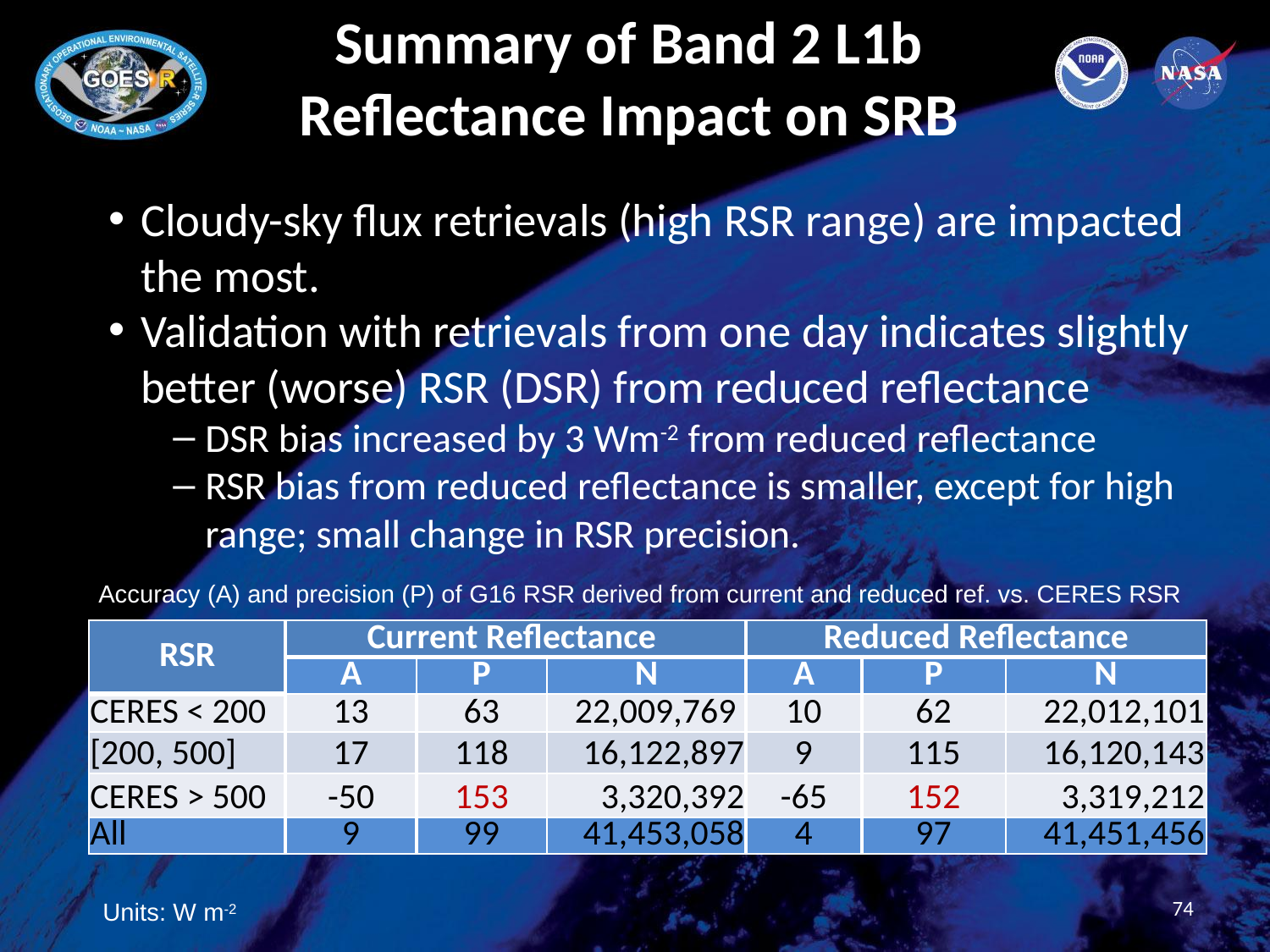

# Summary of Band 2 L1b Reflectance Impact on SRB
Cloudy-sky flux retrievals (high RSR range) are impacted the most.
Validation with retrievals from one day indicates slightly better (worse) RSR (DSR) from reduced reflectance
DSR bias increased by 3 Wm-2 from reduced reflectance
RSR bias from reduced reflectance is smaller, except for high range; small change in RSR precision.

Accuracy (A) and precision (P) of G16 RSR derived from current and reduced ref. vs. CERES RSR
| RSR | Current Reflectance |  |  | Reduced Reflectance |  |  |
| --- | --- | --- | --- | --- | --- | --- |
|  | A | P | N | A | P | N |
| CERES < 200 | 13 | 63 | 22,009,769 | 10 | 62 | 22,012,101 |
| [200, 500] | 17 | 118 | 16,122,897 | 9 | 115 | 16,120,143 |
| CERES > 500 | -50 | 153 | 3,320,392 | -65 | 152 | 3,319,212 |
| All | 9 | 99 | 41,453,058 | 4 | 97 | 41,451,456 |
74
Units: W m-2